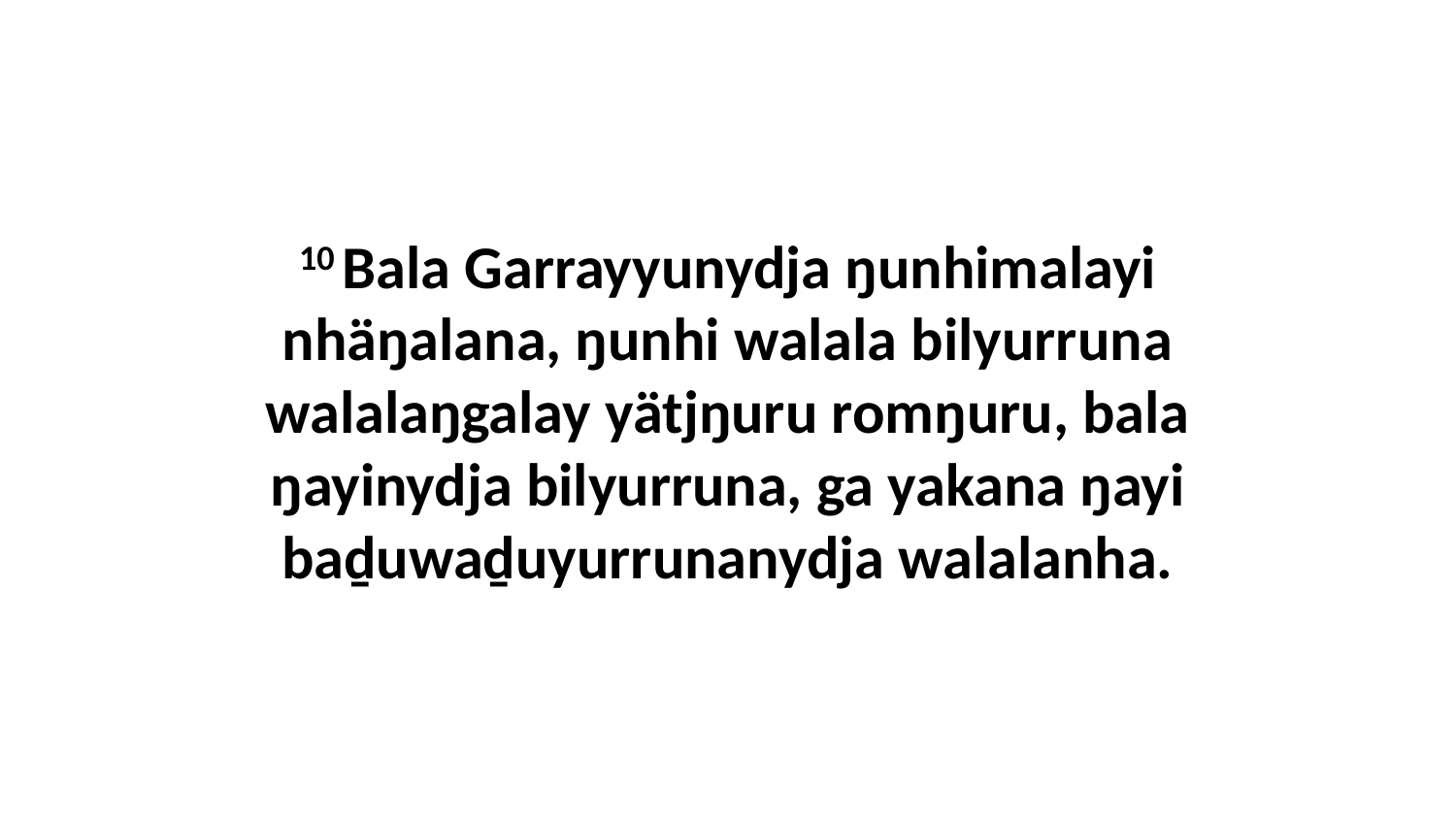

10 Bala Garrayyunydja ŋunhimalayi nhäŋalana, ŋunhi walala bilyurruna walalaŋgalay yätjŋuru romŋuru, bala ŋayinydja bilyurruna, ga yakana ŋayi baḏuwaḏuyurrunanydja walalanha.